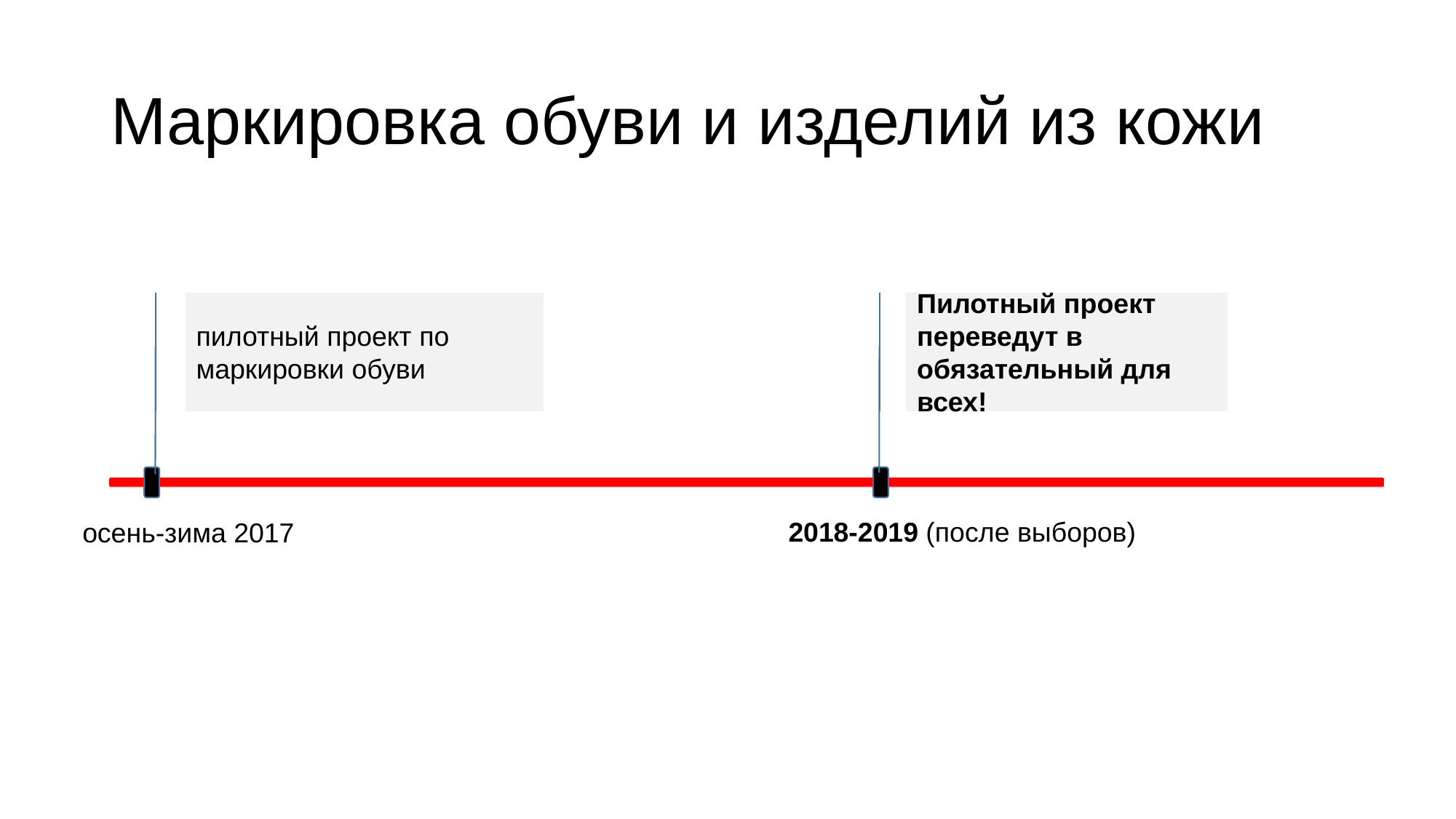

# Маркировка обуви и изделий из кожи
Пилотный проект переведут в обязательный для всех!
пилотный проект по маркировки обуви

2018-2019 (после выборов)
осень-зима 2017